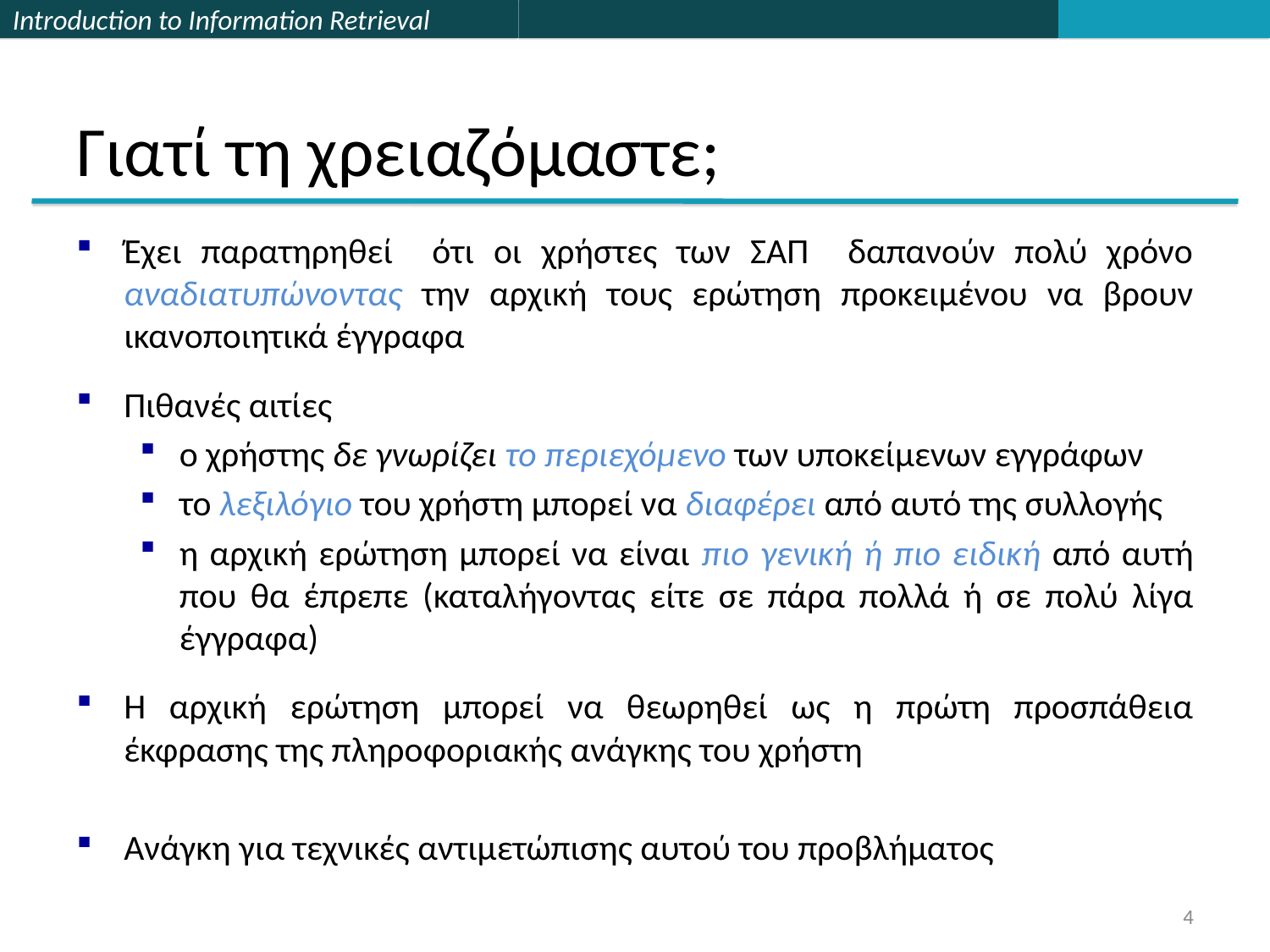

# Γιατί τη χρειαζόμαστε;
Έχει παρατηρηθεί  ότι οι χρήστες των ΣΑΠ  δαπανούν πολύ χρόνο αναδιατυπώνοντας την αρχική τους ερώτηση προκειμένου να βρουν ικανοποιητικά έγγραφα

Πιθανές αιτίες
ο χρήστης δε γνωρίζει το περιεχόμενο των υποκείμενων εγγράφων
το λεξιλόγιο του χρήστη μπορεί να διαφέρει από αυτό της συλλογής
η αρχική ερώτηση μπορεί να είναι πιο γενική ή πιο ειδική από αυτή που θα έπρεπε (καταλήγοντας είτε σε πάρα πολλά ή σε πολύ λίγα έγγραφα)

Η αρχική ερώτηση μπορεί να θεωρηθεί ως η πρώτη προσπάθεια έκφρασης της πληροφοριακής ανάγκης του χρήστη

Ανάγκη για τεχνικές αντιμετώπισης αυτού του προβλήματος
4